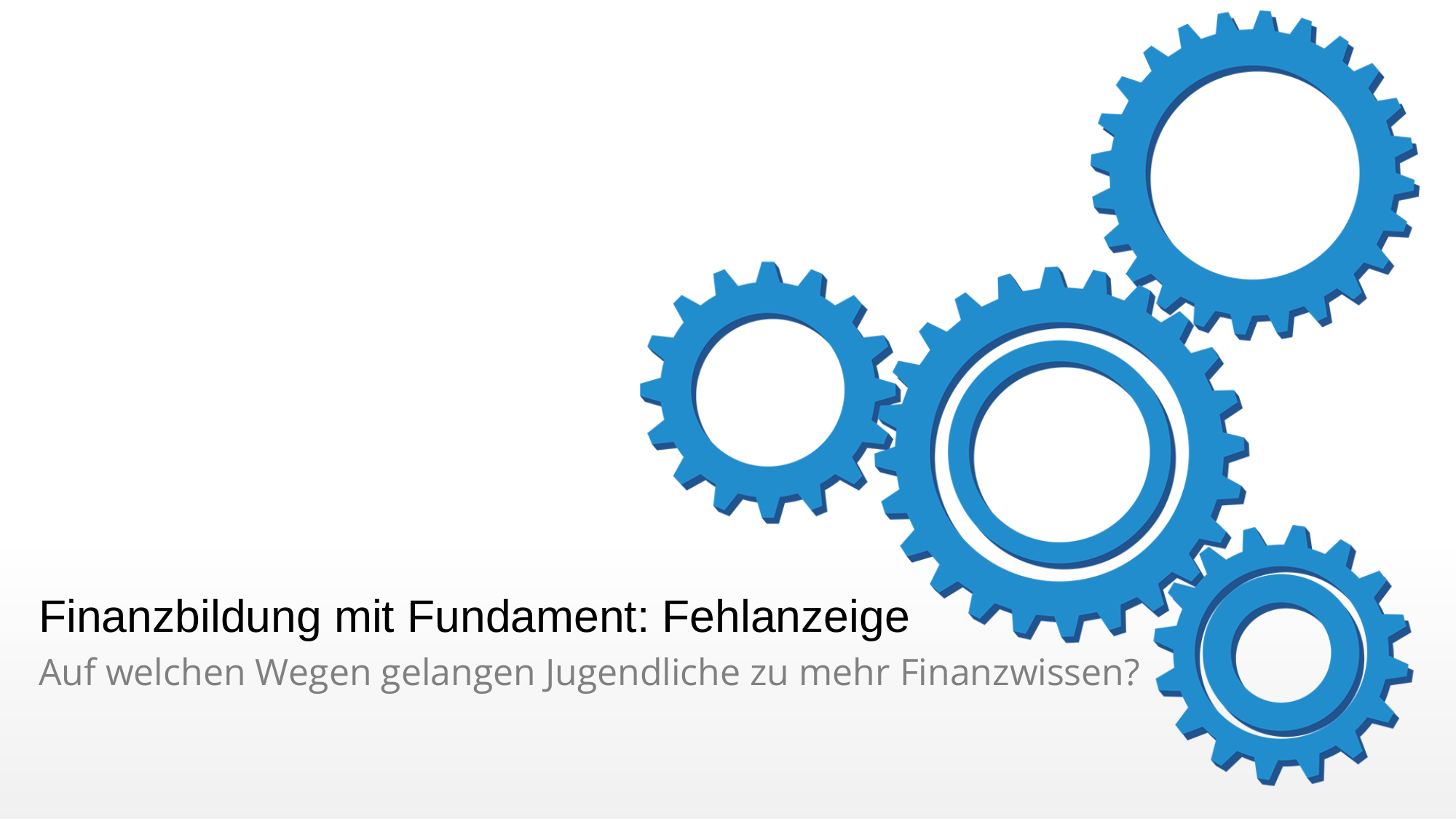

# Finanzbildung mit Fundament: Fehlanzeige
Auf welchen Wegen gelangen Jugendliche zu mehr Finanzwissen?